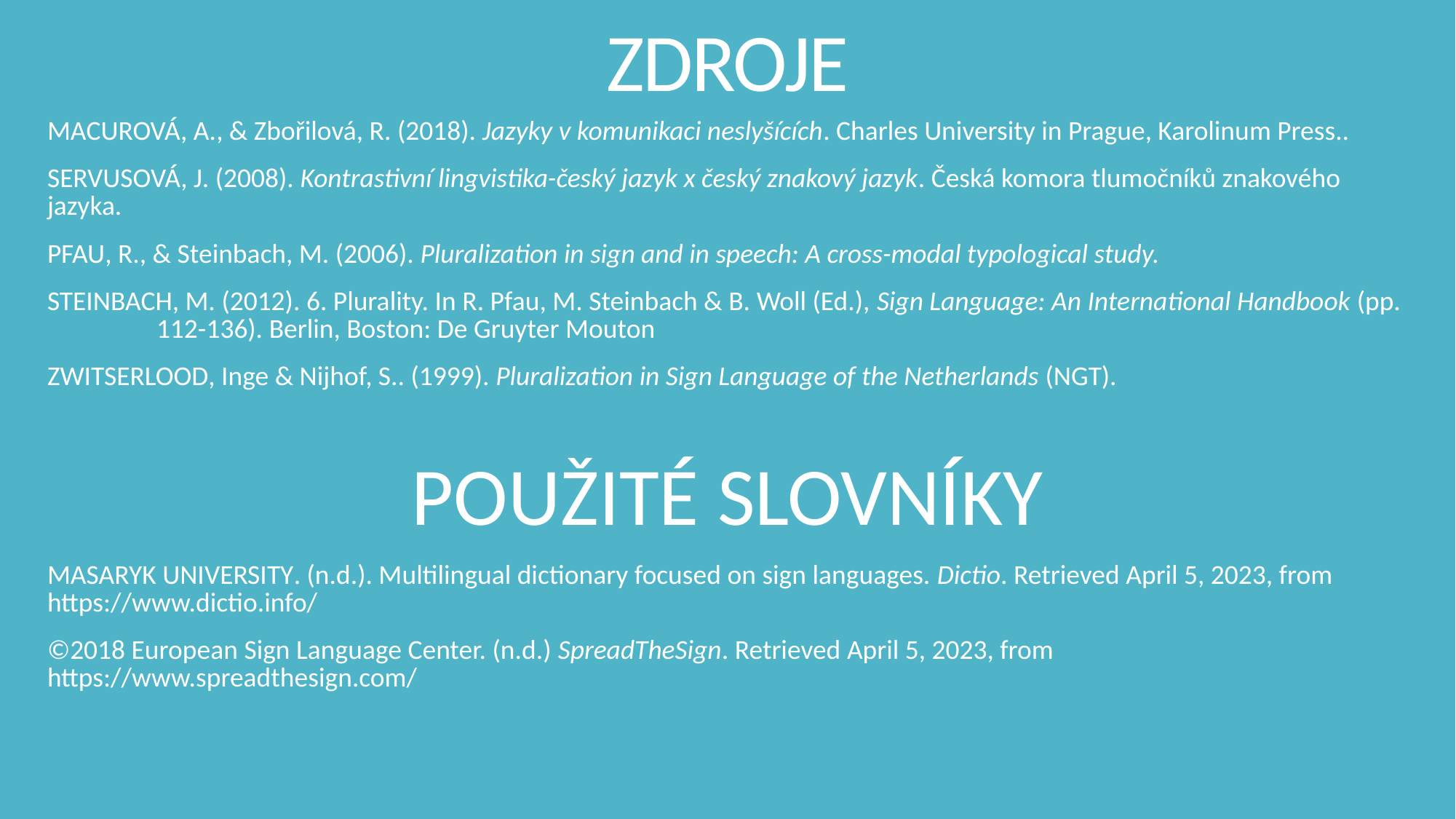

# ZDROJE
MACUROVÁ, A., & Zbořilová, R. (2018). Jazyky v komunikaci neslyšících. Charles University in Prague, Karolinum Press..
SERVUSOVÁ, J. (2008). Kontrastivní lingvistika-český jazyk x český znakový jazyk. Česká komora tlumočníků znakového jazyka.
PFAU, R., & Steinbach, M. (2006). Pluralization in sign and in speech: A cross-modal typological study.
STEINBACH, M. (2012). 6. Plurality. In R. Pfau, M. Steinbach & B. Woll (Ed.), Sign Language: An International Handbook (pp. 	112-136). Berlin, Boston: De Gruyter Mouton
ZWITSERLOOD, Inge & Nijhof, S.. (1999). Pluralization in Sign Language of the Netherlands (NGT).

POUŽITÉ SLOVNÍKY
MASARYK UNIVERSITY. (n.d.). Multilingual dictionary focused on sign languages. Dictio. Retrieved April 5, 2023, from https://www.dictio.info/
©2018 European Sign Language Center. (n.d.) SpreadTheSign. Retrieved April 5, 2023, from https://www.spreadthesign.com/